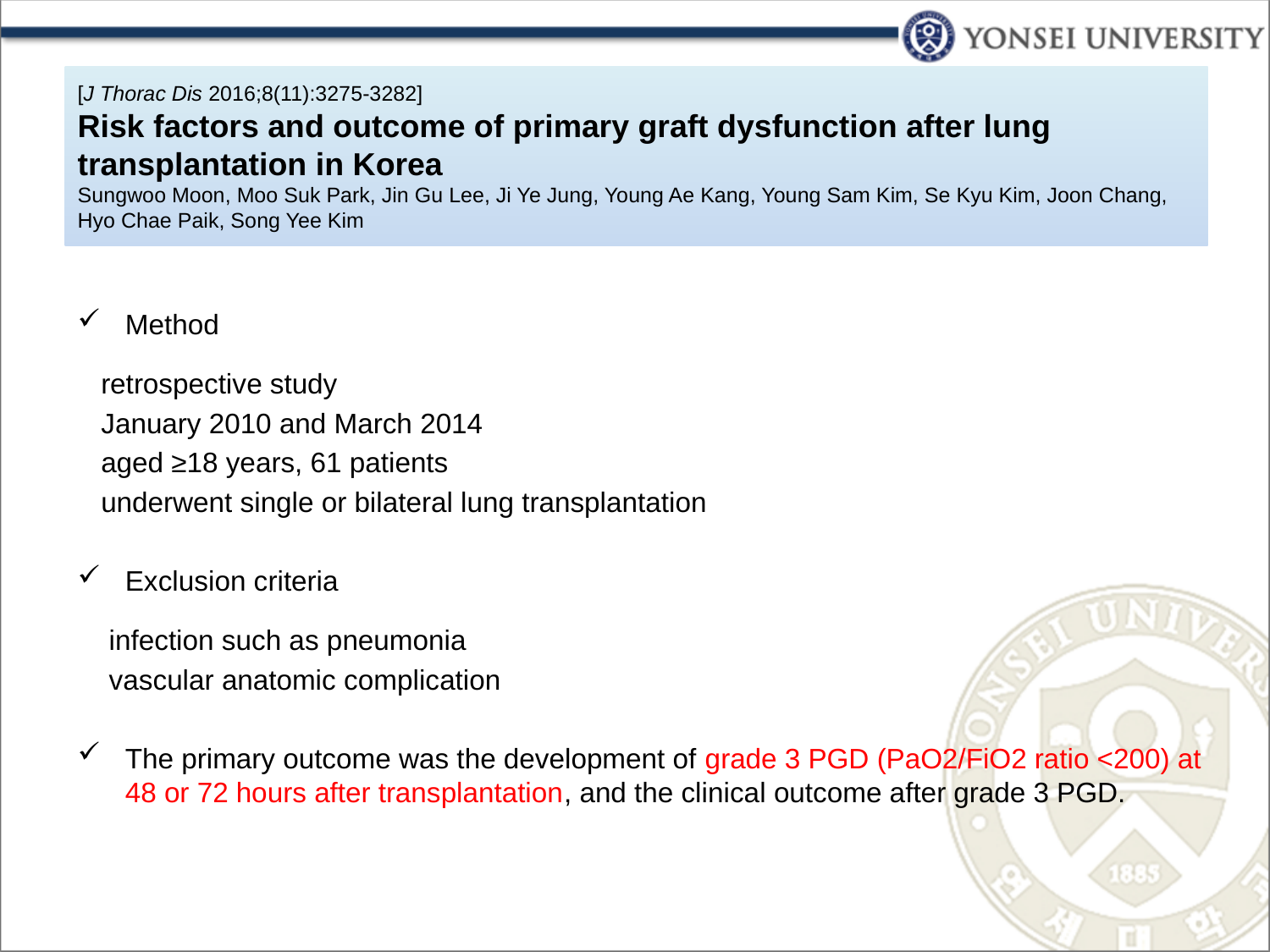

# [J Thorac Dis 2016;8(11):3275-3282] Risk factors and outcome of primary graft dysfunction after lung transplantation in Korea Sungwoo Moon, Moo Suk Park, Jin Gu Lee, Ji Ye Jung, Young Ae Kang, Young Sam Kim, Se Kyu Kim, Joon Chang, Hyo Chae Paik, Song Yee Kim

Method

   retrospective study
   January 2010 and March 2014
   aged ≥18 years, 61 patients
   underwent single or bilateral lung transplantation

Exclusion criteria

    infection such as pneumonia
    vascular anatomic complication

The primary outcome was the development of grade 3 PGD (PaO2/FiO2 ratio <200) at 48 or 72 hours after transplantation, and the clinical outcome after grade 3 PGD.